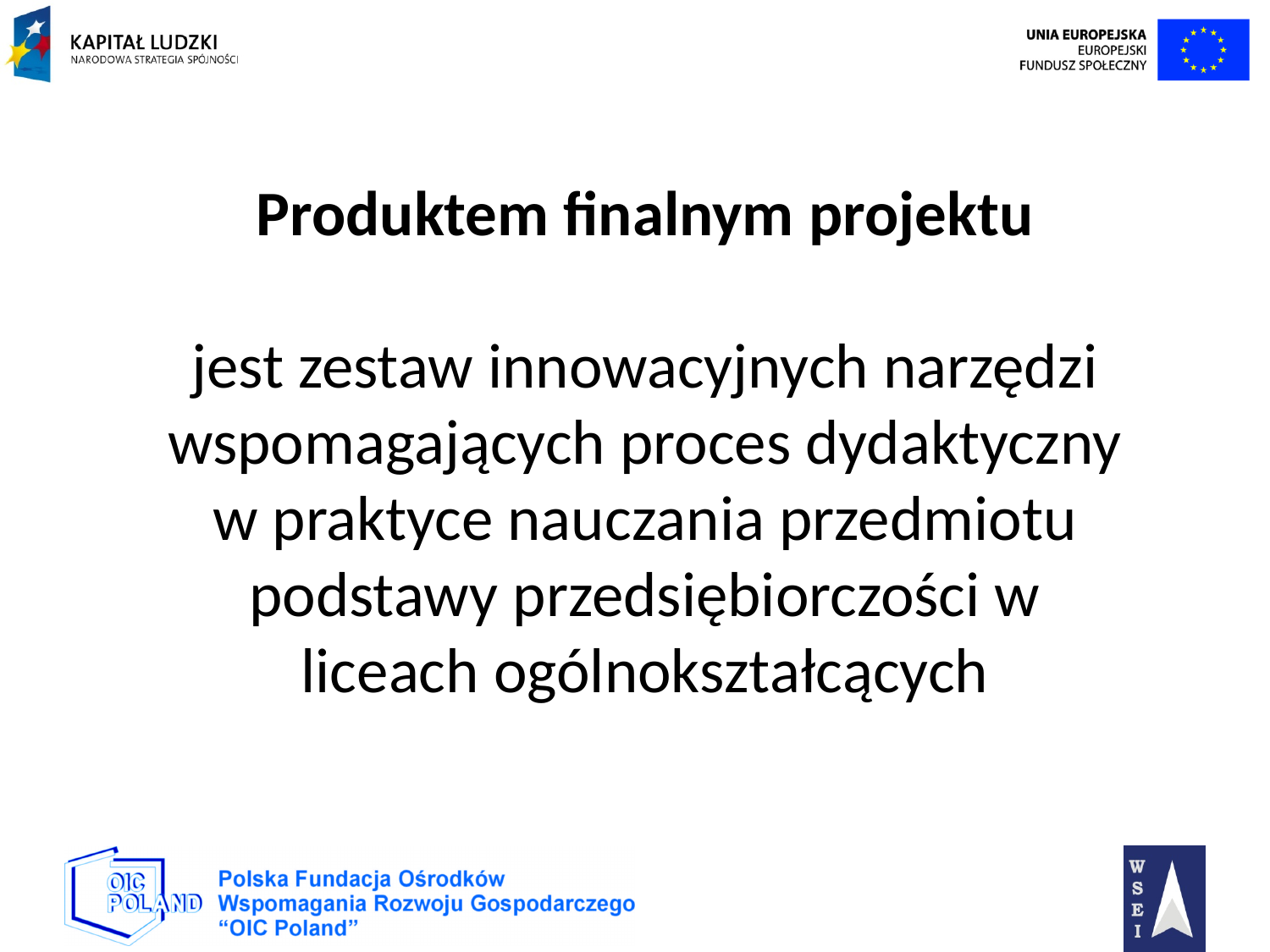

Produktem finalnym projektu

jest zestaw innowacyjnych narzędzi wspomagających proces dydaktyczny w praktyce nauczania przedmiotu podstawy przedsiębiorczości w liceach ogólnokształcących